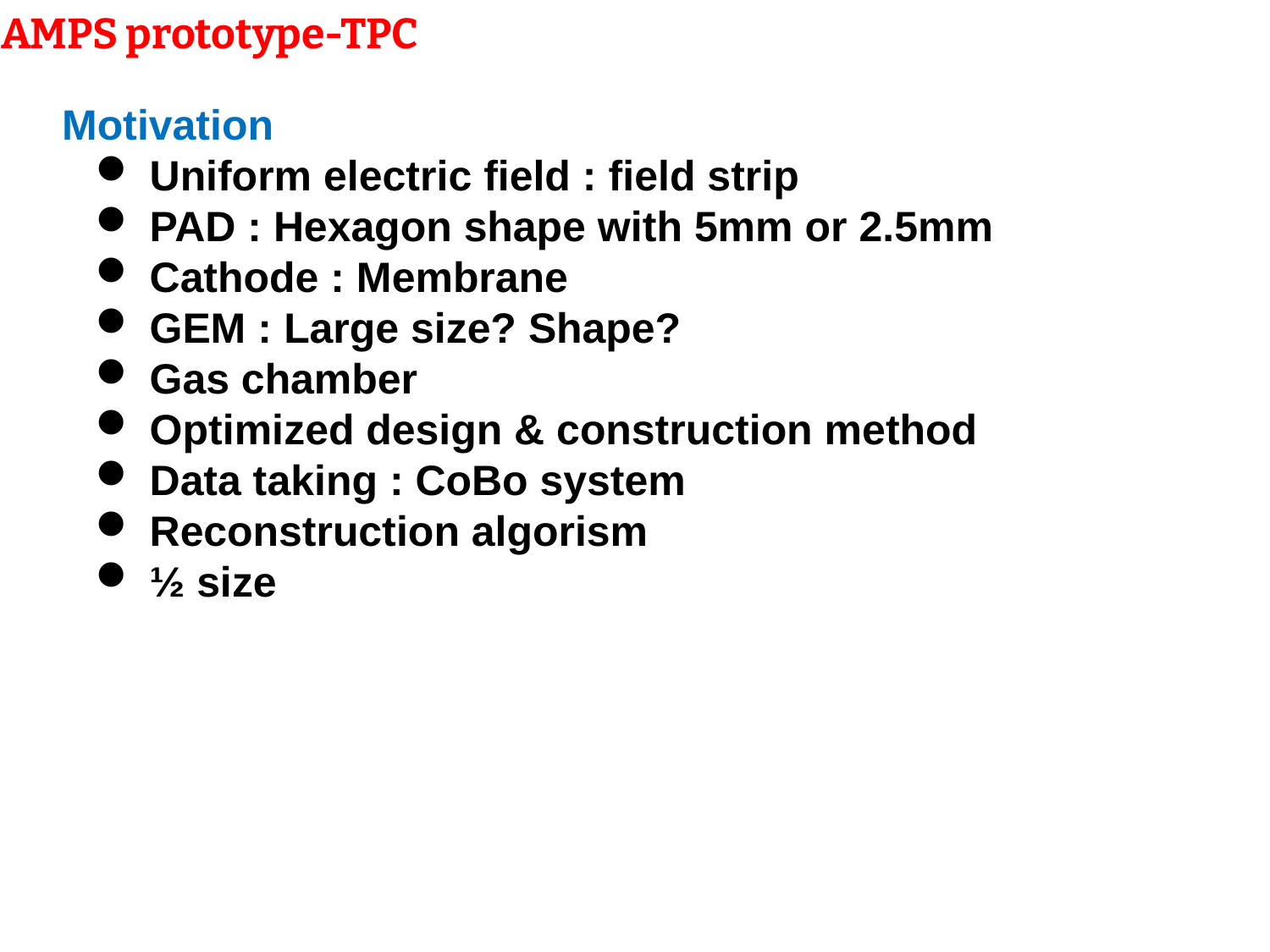

LAMPS prototype-TPC
Motivation
 Uniform electric field : field strip
 PAD : Hexagon shape with 5mm or 2.5mm
 Cathode : Membrane
 GEM : Large size? Shape?
 Gas chamber
 Optimized design & construction method
 Data taking : CoBo system
 Reconstruction algorism
 ½ size